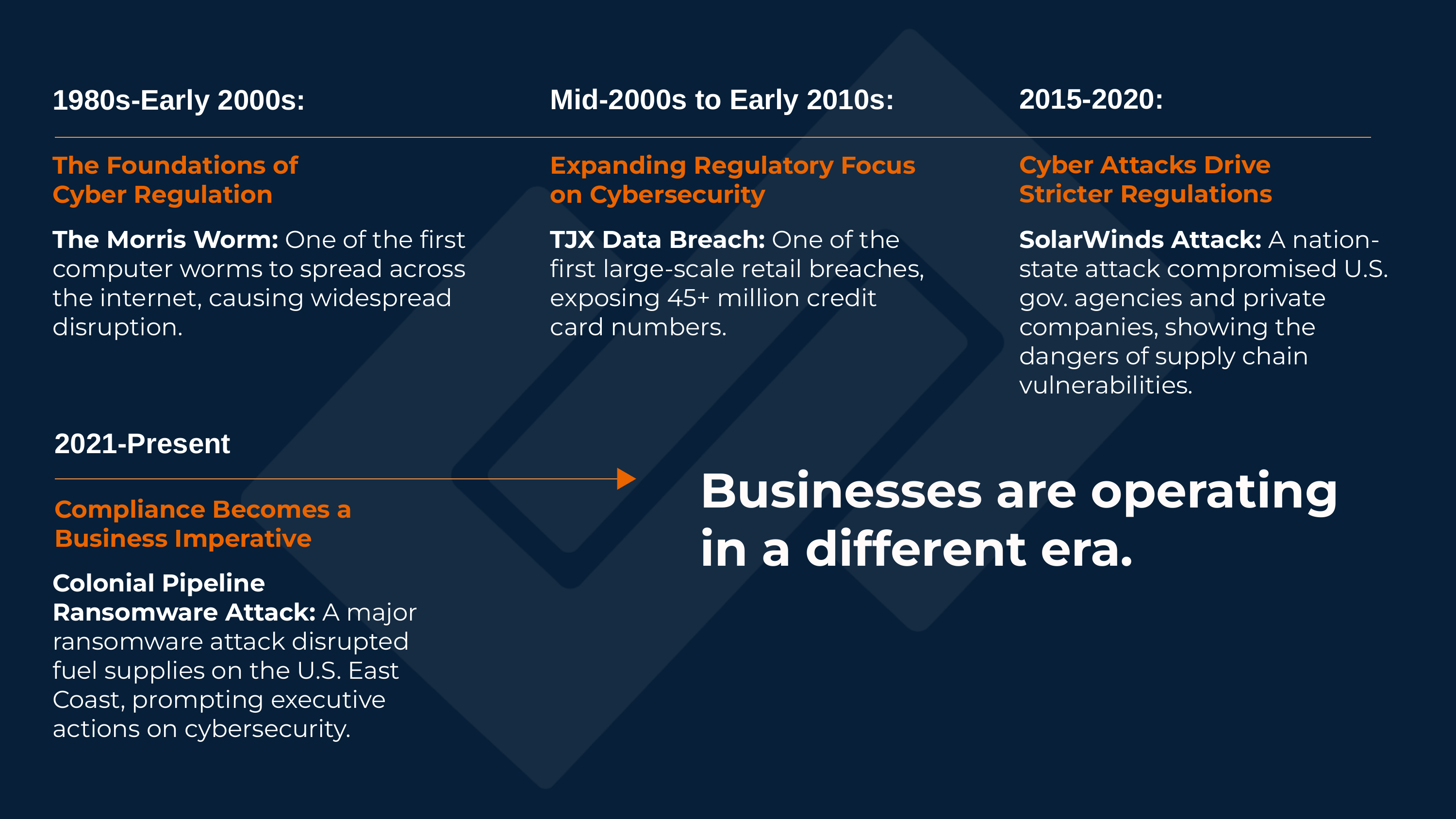

2015-2020:
Mid-2000s to Early 2010s:
1980s-Early 2000s:
Cyber Attacks Drive Stricter Regulations
Expanding Regulatory Focus on Cybersecurity
The Foundations of
Cyber Regulation
TJX Data Breach: One of the first large-scale retail breaches, exposing 45+ million credit card numbers.
SolarWinds Attack: A nation-state attack compromised U.S. gov. agencies and private companies, showing the dangers of supply chain vulnerabilities.
The Morris Worm: One of the first computer worms to spread across the internet, causing widespread disruption.
2021-Present
Businesses are operating in a different era.

Compliance Becomes a Business Imperative
Colonial Pipeline Ransomware Attack: A major ransomware attack disrupted fuel supplies on the U.S. East Coast, prompting executive actions on cybersecurity.